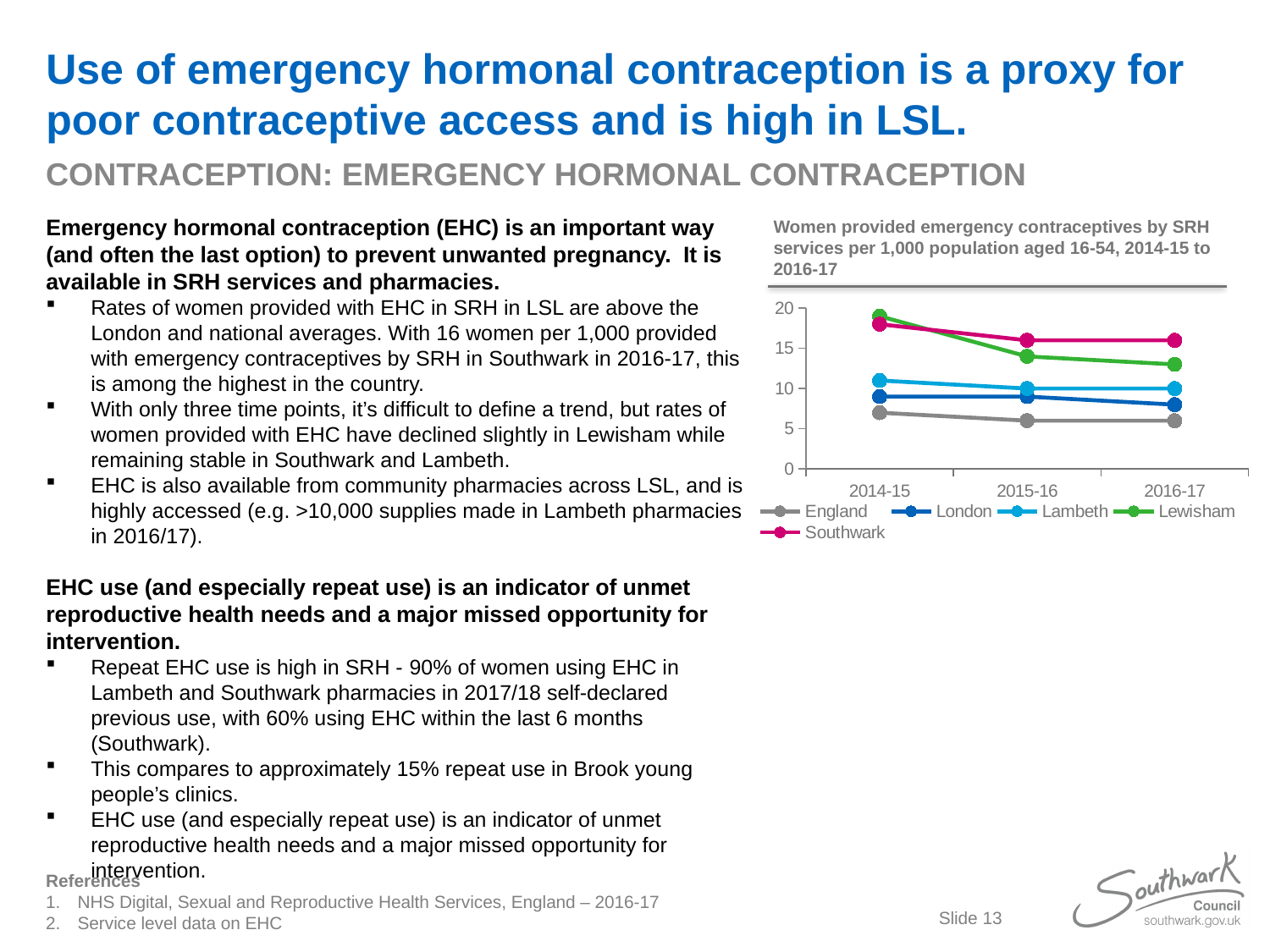

# Use of emergency hormonal contraception is a proxy for poor contraceptive access and is high in LSL.
CONTRACEPTION: EMERGENCY HORMONAL CONTRACEPTION
Emergency hormonal contraception (EHC) is an important way (and often the last option) to prevent unwanted pregnancy.  It is available in SRH services and pharmacies.
Rates of women provided with EHC in SRH in LSL are above the London and national averages. With 16 women per 1,000 provided with emergency contraceptives by SRH in Southwark in 2016-17, this is among the highest in the country.
With only three time points, it’s difficult to define a trend, but rates of women provided with EHC have declined slightly in Lewisham while remaining stable in Southwark and Lambeth.
EHC is also available from community pharmacies across LSL, and is highly accessed (e.g. >10,000 supplies made in Lambeth pharmacies in 2016/17).

EHC use (and especially repeat use) is an indicator of unmet reproductive health needs and a major missed opportunity for intervention.
Repeat EHC use is high in SRH - 90% of women using EHC in Lambeth and Southwark pharmacies in 2017/18 self-declared previous use, with 60% using EHC within the last 6 months (Southwark).
This compares to approximately 15% repeat use in Brook young people’s clinics.
EHC use (and especially repeat use) is an indicator of unmet reproductive health needs and a major missed opportunity for intervention.
Women provided emergency contraceptives by SRH services per 1,000 population aged 16-54, 2014-15 to 2016-17

### Chart

| Category | England | London | Lambeth | Lewisham | Southwark |
|---|---|---|---|---|---|
| 2014-15 | 7.0 | 9.0 | 11.0 | 19.0 | 18.0 |
| 2015-16 | 6.0 | 9.0 | 10.0 | 14.0 | 16.0 |
| 2016-17 | 6.0 | 8.0 | 10.0 | 13.0 | 16.0 |
References
NHS Digital, Sexual and Reproductive Health Services, England – 2016-17
Service level data on EHC